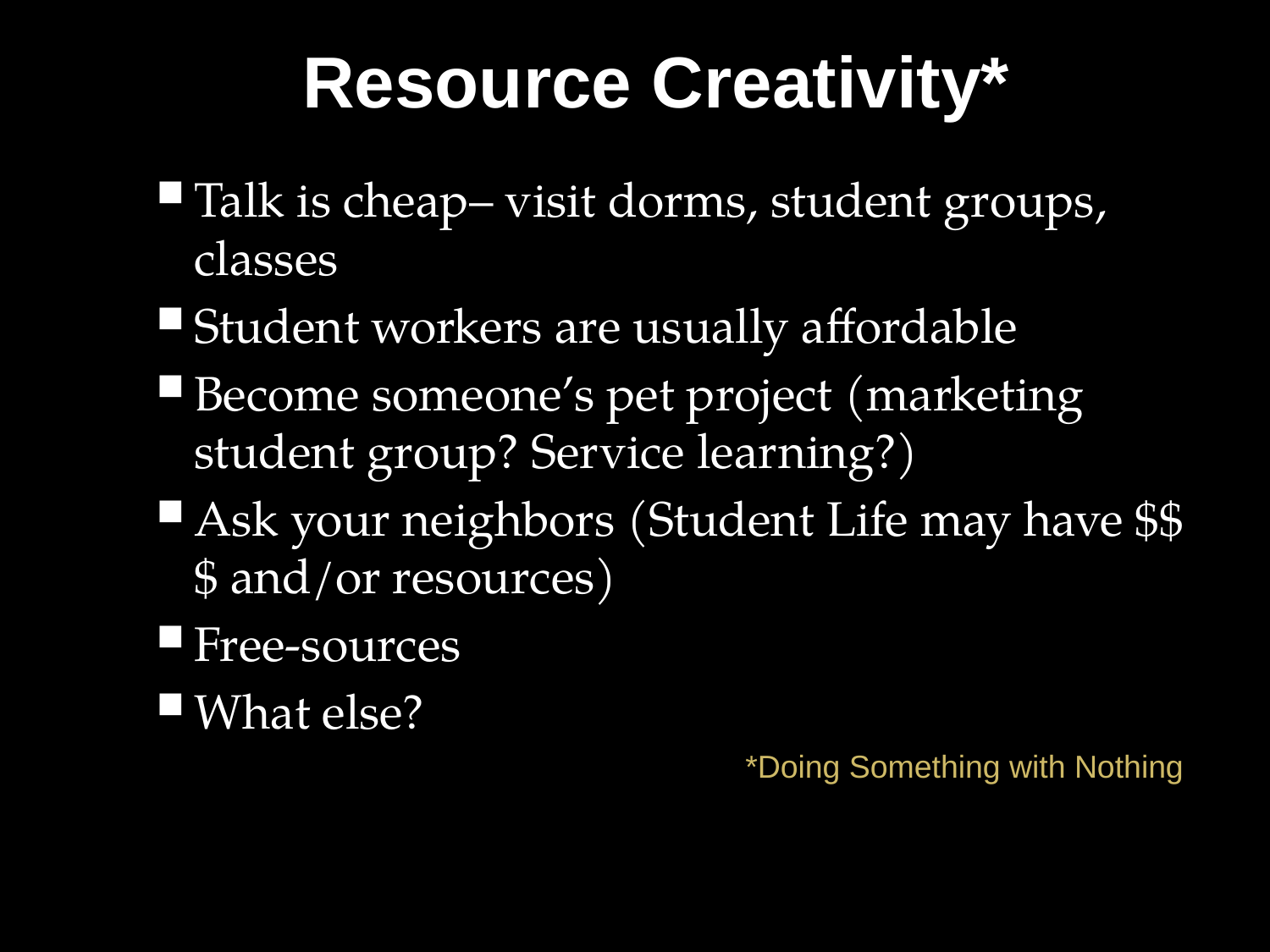

# Resource Creativity*

Talk is cheap– visit dorms, student groups, classes
Student workers are usually affordable
Become someone’s pet project (marketing student group? Service learning?)
Ask your neighbors (Student Life may have $$$ and/or resources)
Free-sources
What else?

*Doing Something with Nothing